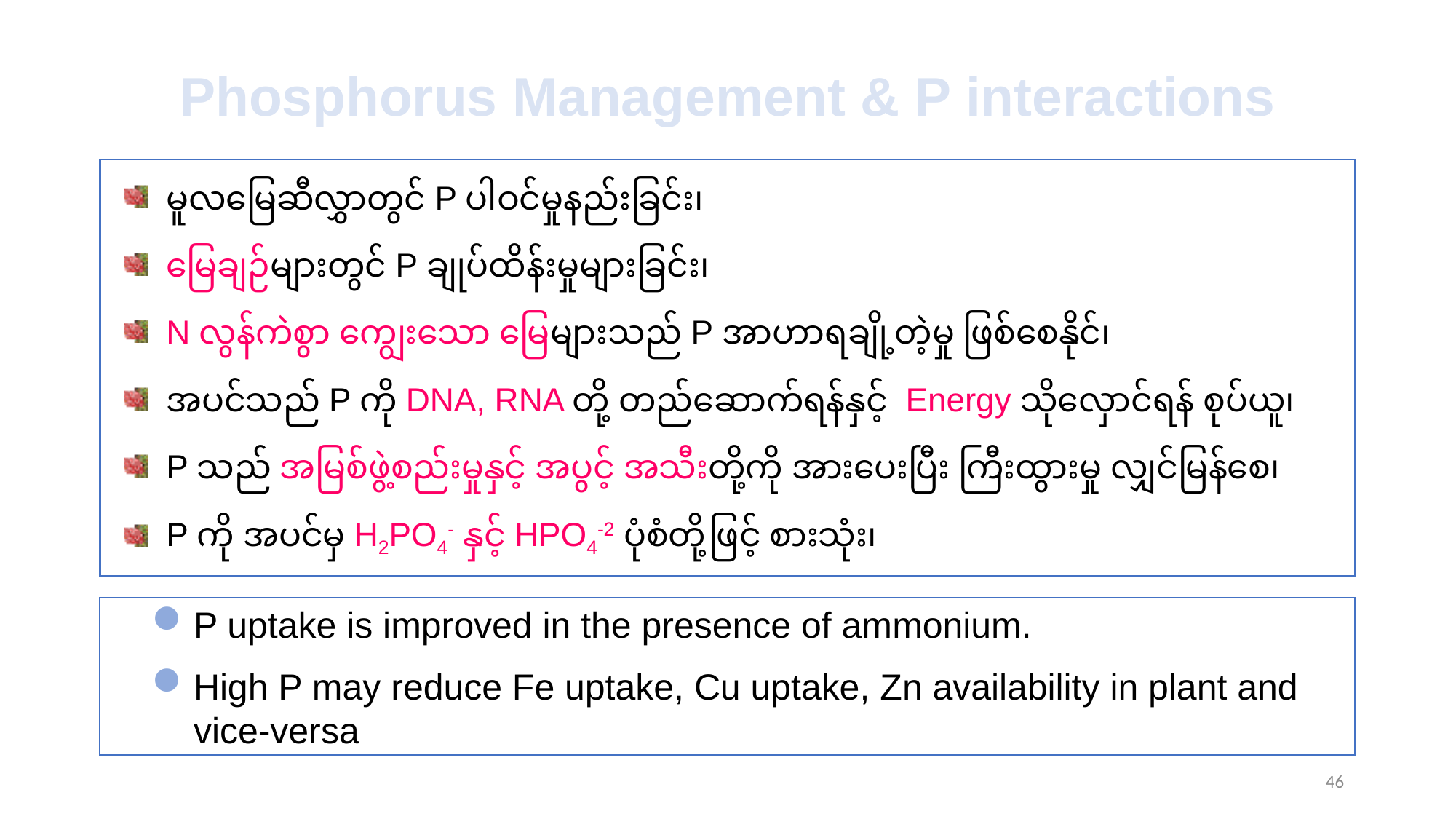

# Phosphorus Management & P interactions
မူလမြေဆီလွှာတွင် P ပါဝင်မှုနည်းခြင်း၊
မြေချဉ်များတွင် P ချုပ်ထိန်းမှုများခြင်း၊
N လွန်ကဲစွာ ကျွေးသော မြေများသည် P အာဟာရချို့တဲ့မှု ဖြစ်စေနိုင်၊
အပင်သည် P ကို DNA, RNA တို့ တည်ဆောက်ရန်နှင့်  Energy သိုလှောင်ရန် စုပ်ယူ၊
P သည် အမြစ်ဖွဲ့စည်းမှုနှင့် အပွင့် အသီးတို့ကို အားပေးပြီး ကြီးထွားမှု လျှင်မြန်စေ၊
P ကို အပင်မှ H2PO4- နှင့် HPO4-2 ပုံစံတို့ဖြင့် စားသုံး၊
P uptake is improved in the presence of ammonium.
High P may reduce Fe uptake, Cu uptake, Zn availability in plant and vice-versa
46